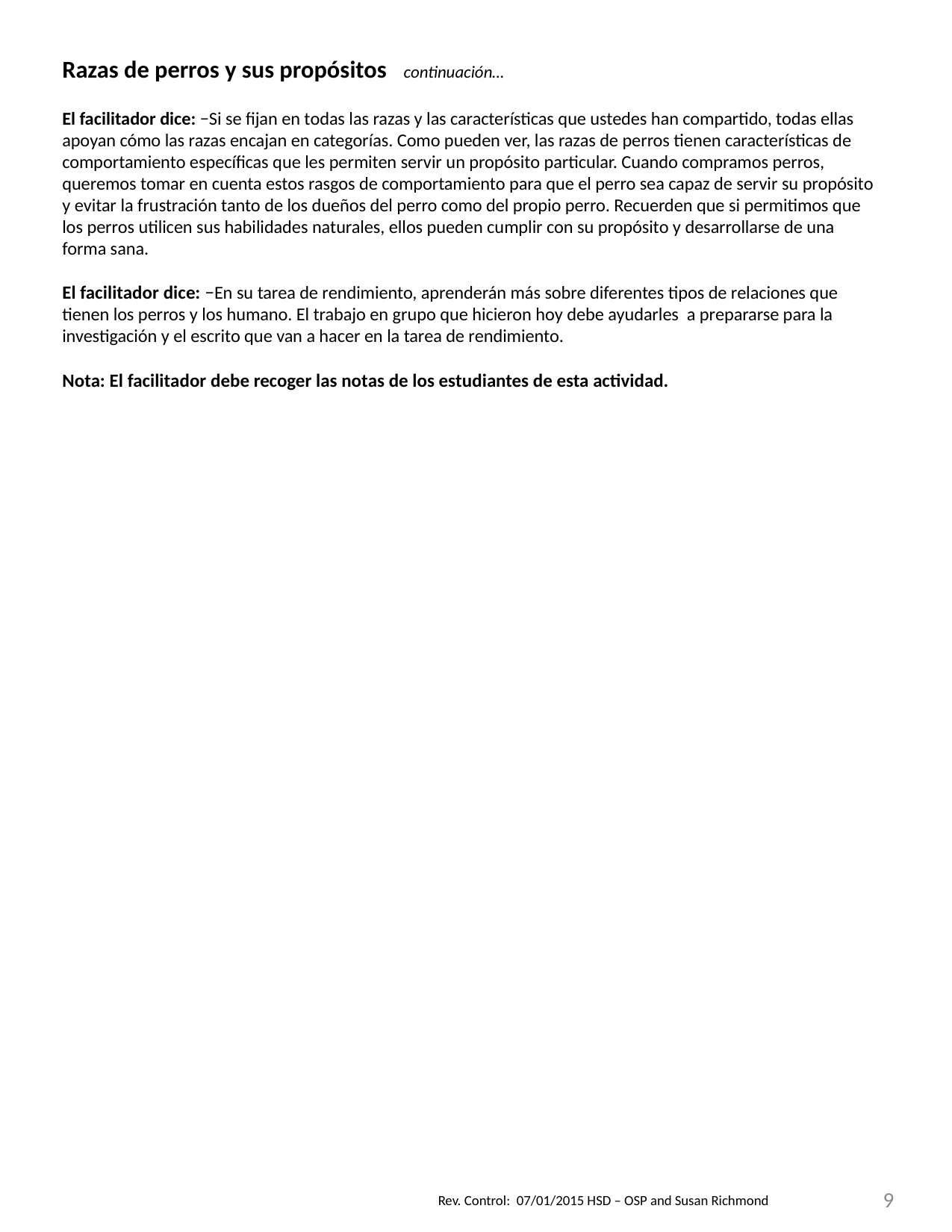

Razas de perros y sus propósitos   continuación…
El facilitador dice: −Si se fijan en todas las razas y las características que ustedes han compartido, todas ellas apoyan cómo las razas encajan en categorías. Como pueden ver, las razas de perros tienen características de comportamiento específicas que les permiten servir un propósito particular. Cuando compramos perros, queremos tomar en cuenta estos rasgos de comportamiento para que el perro sea capaz de servir su propósito y evitar la frustración tanto de los dueños del perro como del propio perro. Recuerden que si permitimos que los perros utilicen sus habilidades naturales, ellos pueden cumplir con su propósito y desarrollarse de una forma sana.

El facilitador dice: −En su tarea de rendimiento, aprenderán más sobre diferentes tipos de relaciones que tienen los perros y los humano. El trabajo en grupo que hicieron hoy debe ayudarles  a prepararse para la investigación y el escrito que van a hacer en la tarea de rendimiento.

Nota: El facilitador debe recoger las notas de los estudiantes de esta actividad.

9